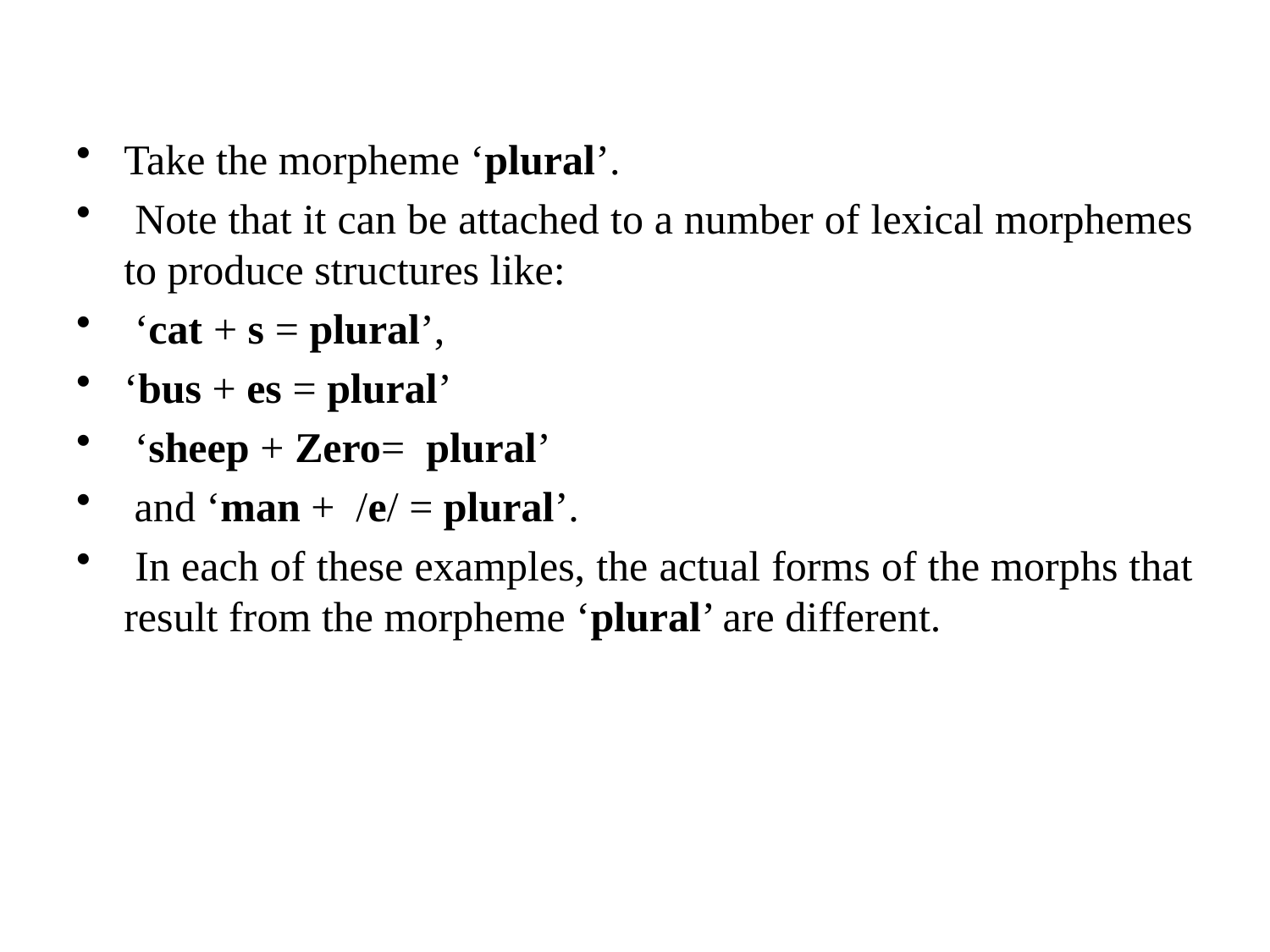

Take the morpheme ‘plural’.
 Note that it can be attached to a number of lexical morphemes to produce structures like:
 ‘cat + s = plural’,
‘bus + es = plural’
 ‘sheep + Zero=  plural’
 and ‘man +  /e/ = plural’.
 In each of these examples, the actual forms of the morphs that result from the morpheme ‘plural’ are different.